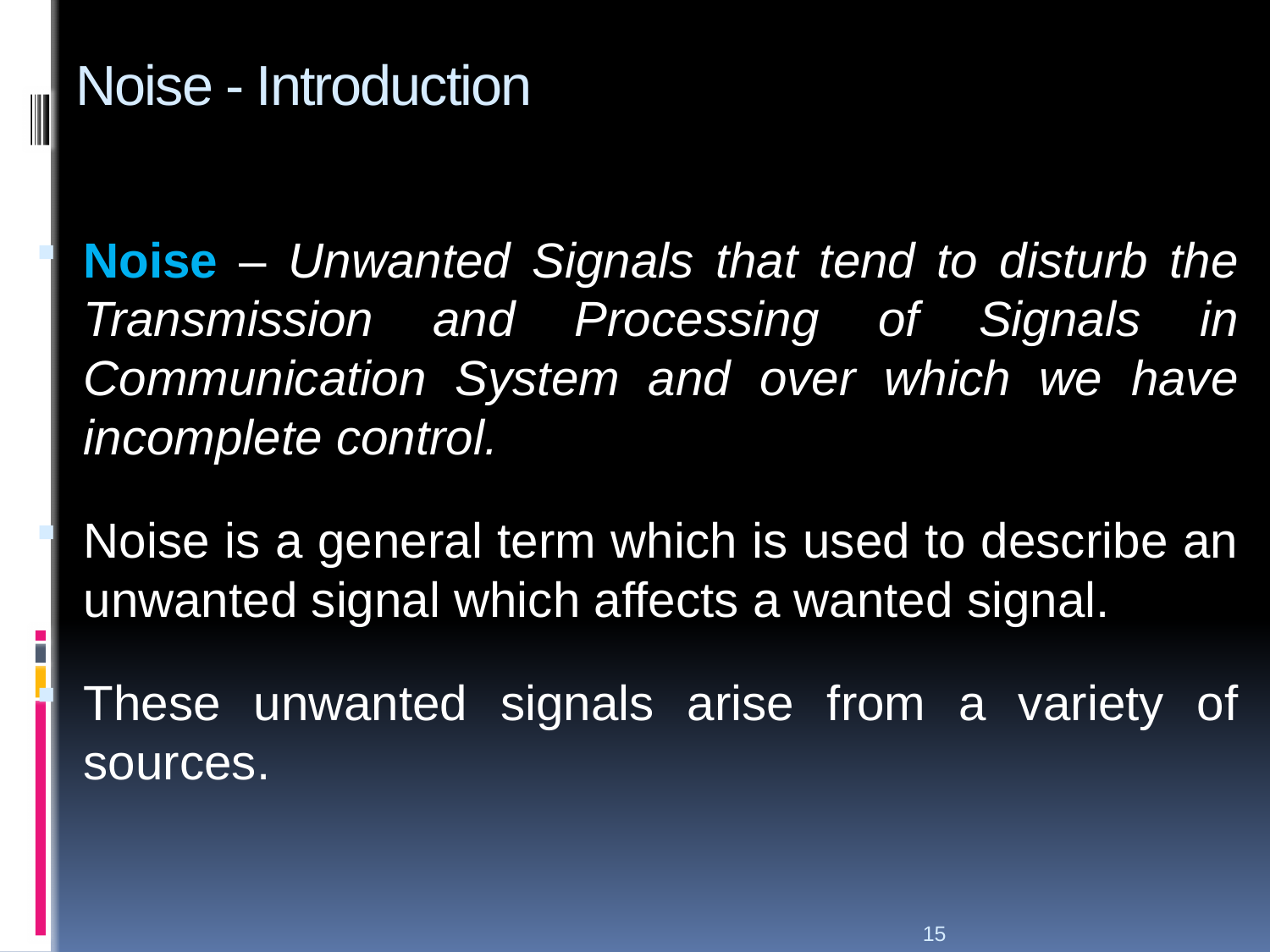

# Noise - Introduction
Noise – Unwanted Signals that tend to disturb the Transmission and Processing of Signals in Communication System and over which we have incomplete control.
Noise is a general term which is used to describe an unwanted signal which affects a wanted signal.
These unwanted signals arise from a variety of sources.
15